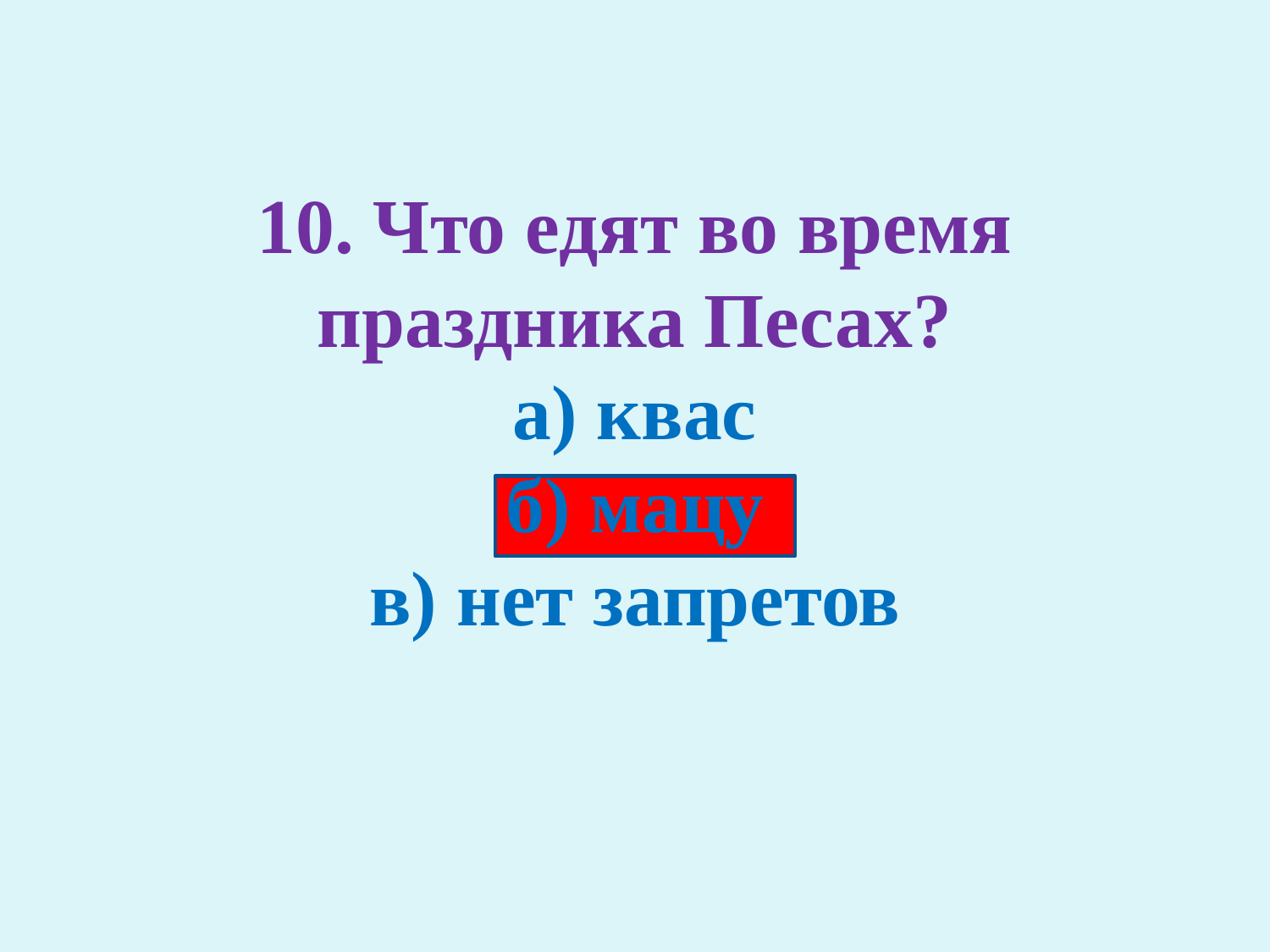

# 10. Что едят во время праздника Песах? а) квас б) мацу в) нет запретов